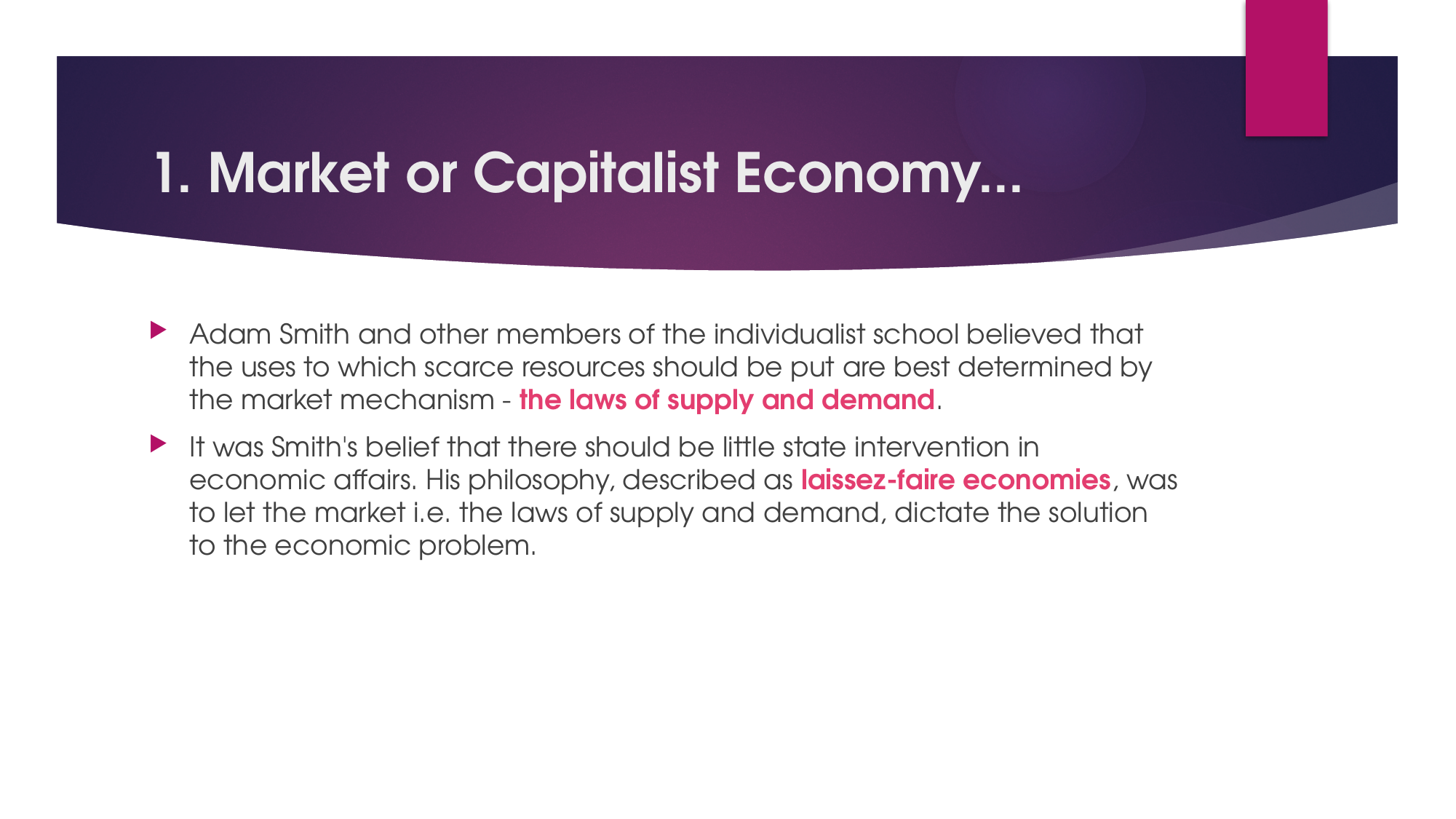

# 1. Market or Capitalist Economy...
Adam Smith and other members of the individualist school believed that the uses to which scarce resources should be put are best determined by the market mechanism - the laws of supply and demand.
It was Smith's belief that there should be little state intervention in economic affairs. His philosophy, described as laissez-faire economies, was to let the market i.e. the laws of supply and demand, dictate the solution to the economic problem.